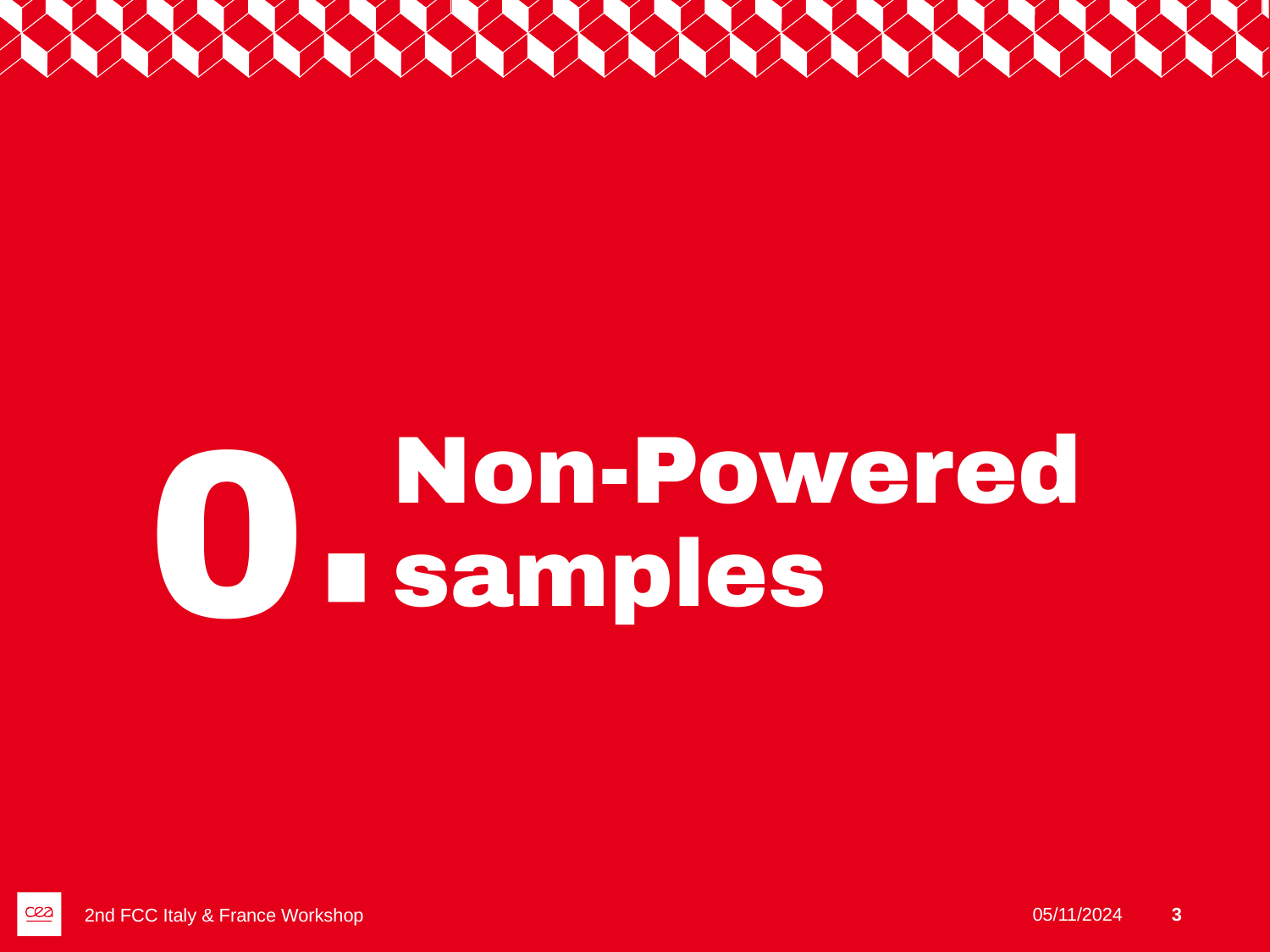

0
# Non-Powered samples

05/11/2024
3
2nd FCC Italy & France Workshop